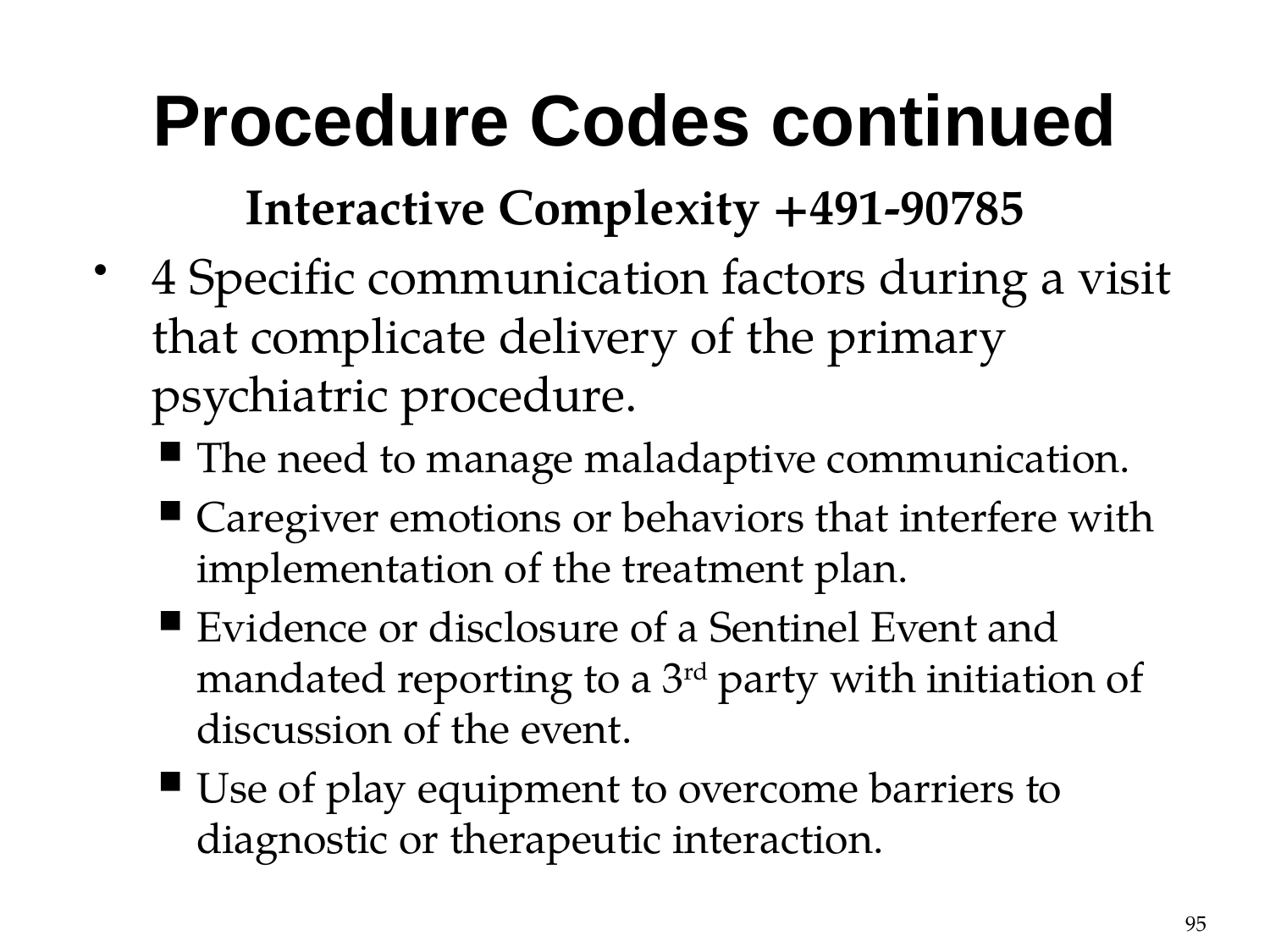

# Procedure Codes continued
Interactive Complexity +491-90785
4 Specific communication factors during a visit that complicate delivery of the primary psychiatric procedure.
The need to manage maladaptive communication.
Caregiver emotions or behaviors that interfere with implementation of the treatment plan.
Evidence or disclosure of a Sentinel Event and mandated reporting to a 3rd party with initiation of discussion of the event.
Use of play equipment to overcome barriers to diagnostic or therapeutic interaction.
95